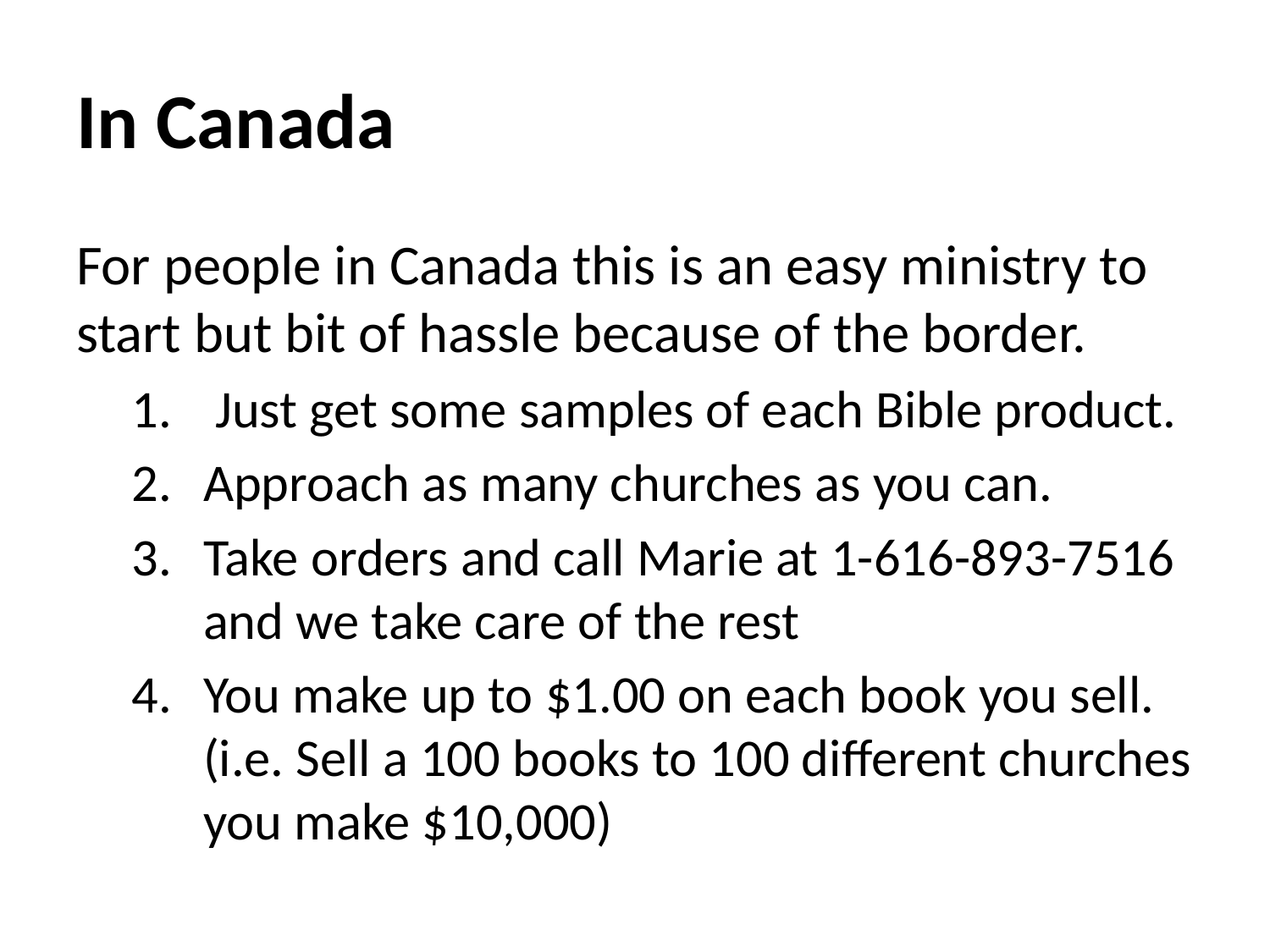

# In Canada
For people in Canada this is an easy ministry to start but bit of hassle because of the border.
 Just get some samples of each Bible product.
Approach as many churches as you can.
Take orders and call Marie at 1-616-893-7516 and we take care of the rest
You make up to $1.00 on each book you sell. (i.e. Sell a 100 books to 100 different churches you make $10,000)